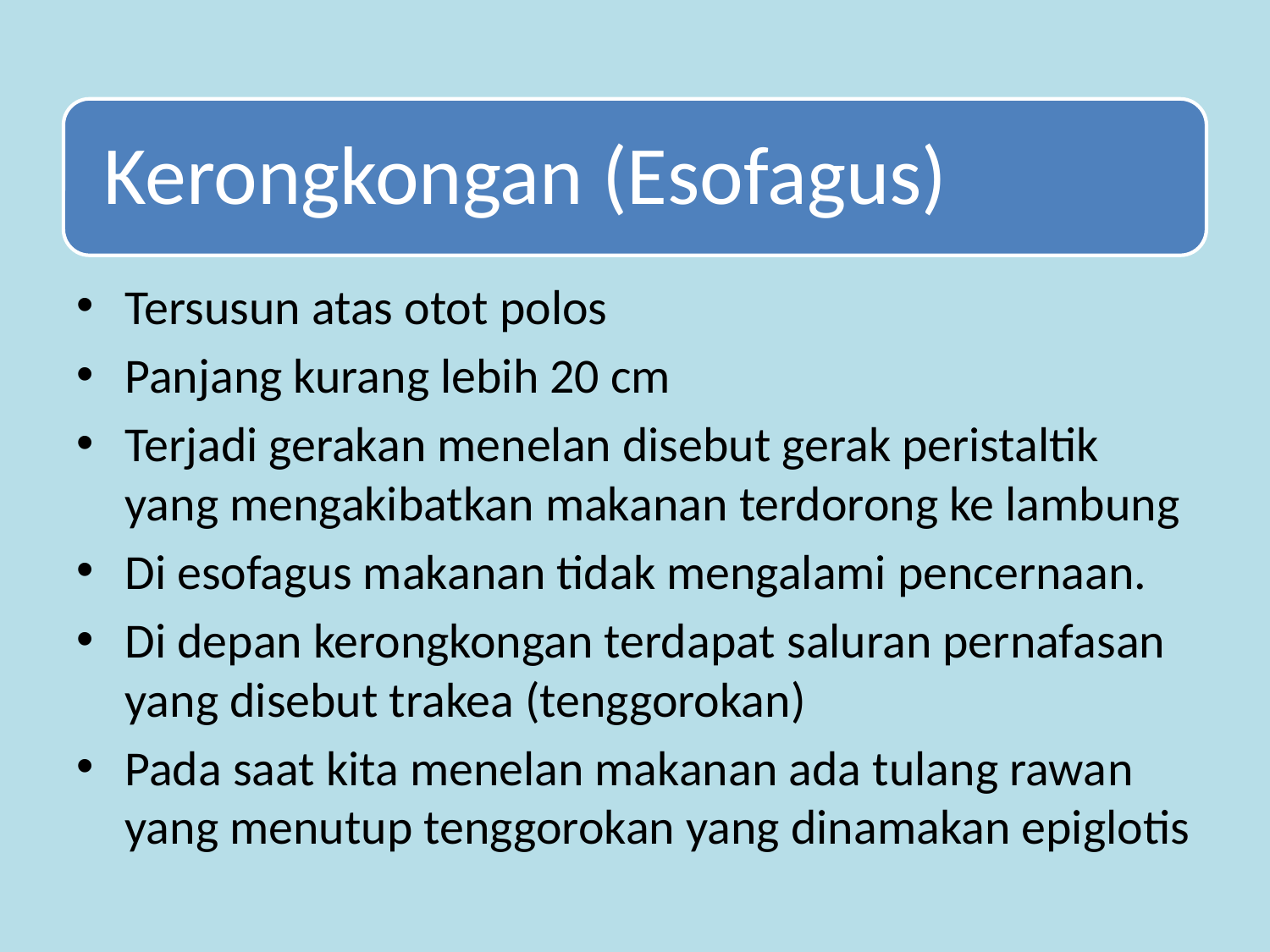

Kerongkongan (Esofagus)
Tersusun atas otot polos
Panjang kurang lebih 20 cm
Terjadi gerakan menelan disebut gerak peristaltik yang mengakibatkan makanan terdorong ke lambung
Di esofagus makanan tidak mengalami pencernaan.
Di depan kerongkongan terdapat saluran pernafasan yang disebut trakea (tenggorokan)
Pada saat kita menelan makanan ada tulang rawan yang menutup tenggorokan yang dinamakan epiglotis